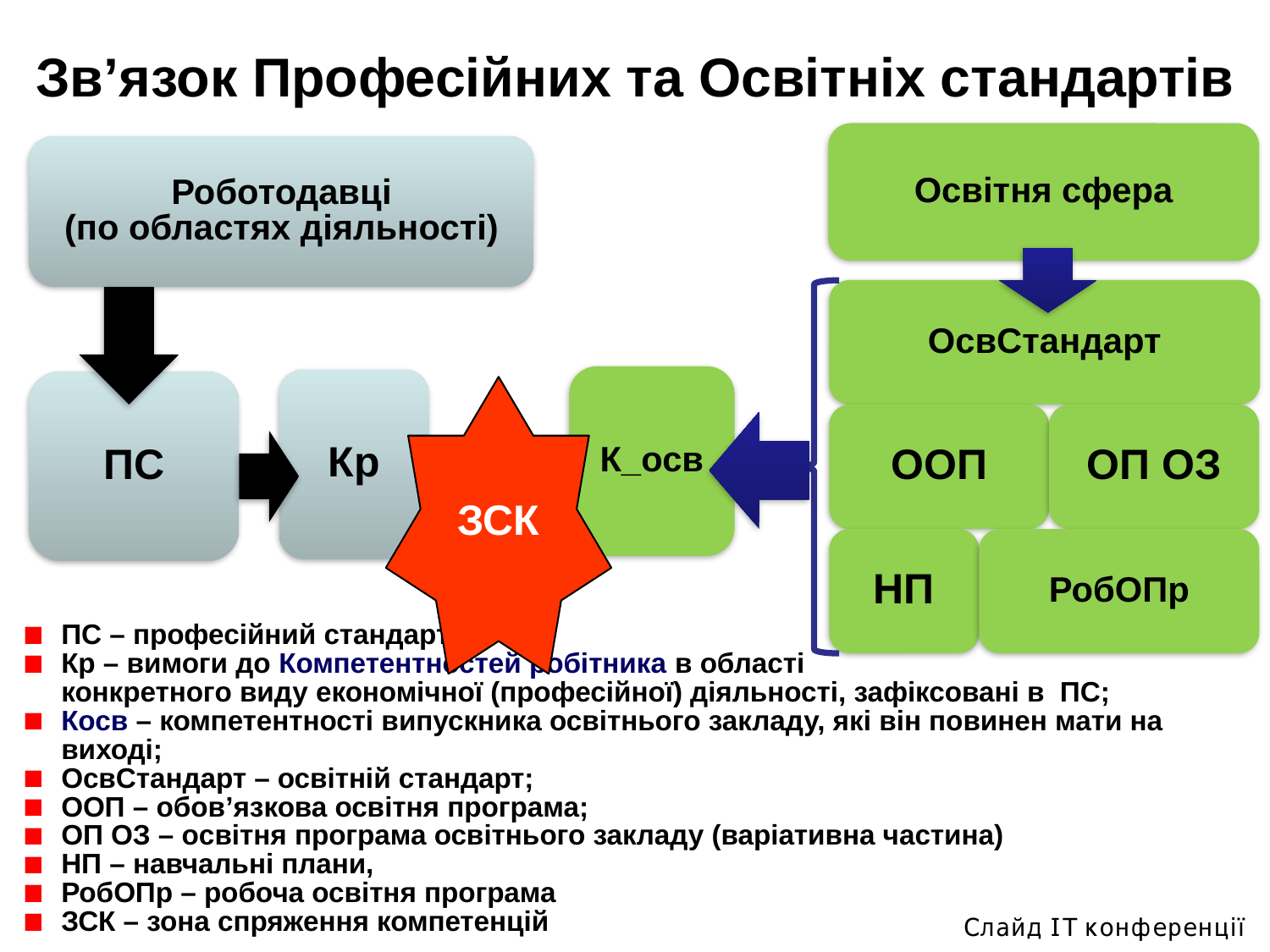

Зв’язок Професійних та Освітніх стандартів
Освітня сфера
Роботодавці
(по областях діяльності)

ОсвСтандарт

К_осв
Кр
ПС
ООП
ОП ОЗ

НП
РобОПр

ЗСК

ПС – професійний стандарт;
Кр – вимоги до Компетентностей робітника в області
конкретного виду економічної (професійної) діяльності, зафіксовані в  ПС;
Косв – компетентності випускника освітнього закладу, які він повинен мати на виході;
ОсвСтандарт – освітній стандарт;
ООП – обов’язкова освітня програма;
ОП ОЗ – оcвітня програма освітнього закладу (варіативна частина)
НП – навчальні плани,
РобОПр – робоча освітня програма
ЗСК – зона спряження компетенцій
Слайд ІТ конференції